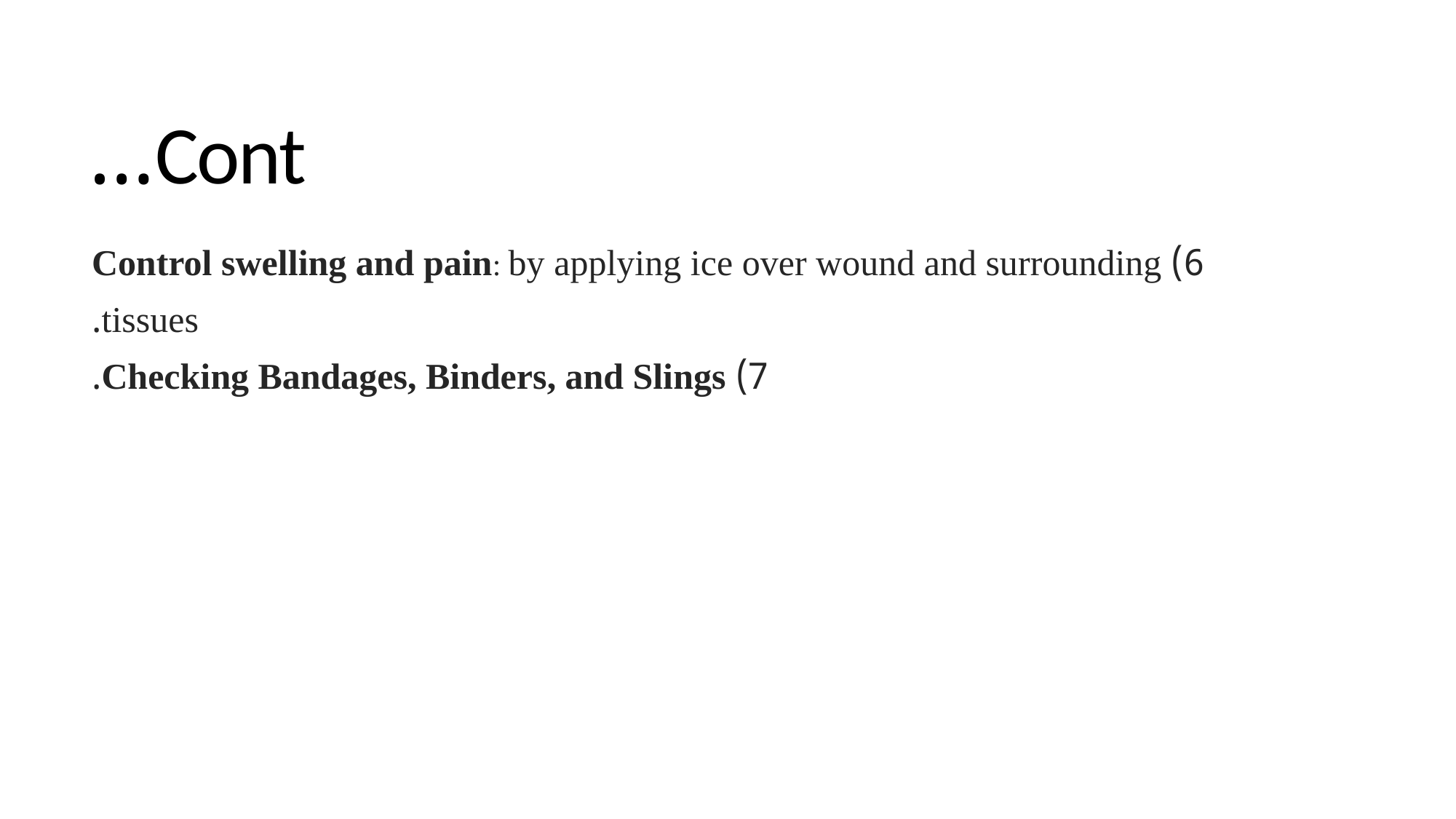

# Cont…
6) Control swelling and pain: by applying ice over wound and surrounding
tissues.
7) Checking Bandages, Binders, and Slings.